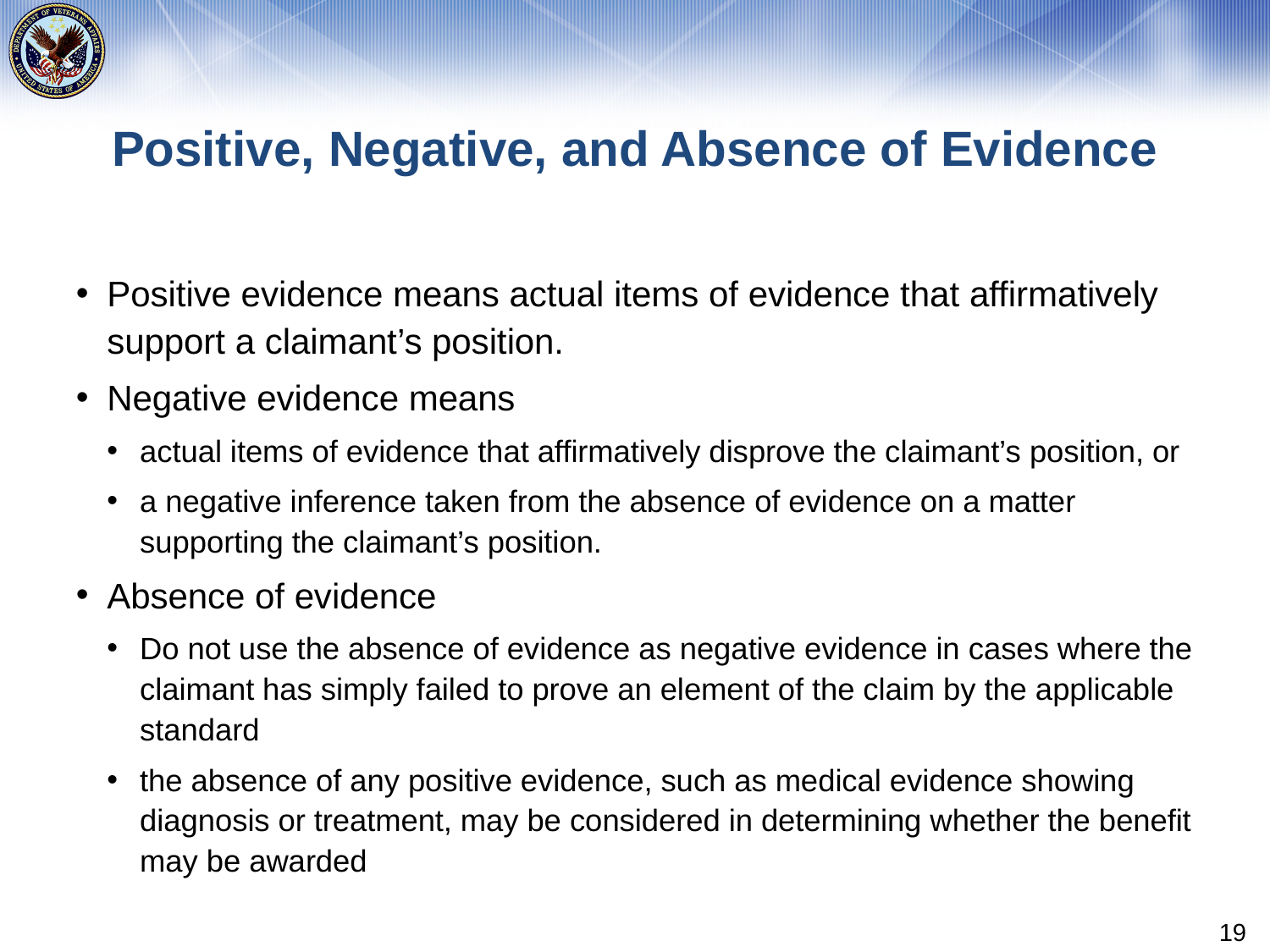

# Positive, Negative, and Absence of Evidence
Positive evidence means actual items of evidence that affirmatively support a claimant’s position.
Negative evidence means
actual items of evidence that affirmatively disprove the claimant’s position, or
a negative inference taken from the absence of evidence on a matter supporting the claimant’s position.
Absence of evidence
Do not use the absence of evidence as negative evidence in cases where the claimant has simply failed to prove an element of the claim by the applicable standard
the absence of any positive evidence, such as medical evidence showing diagnosis or treatment, may be considered in determining whether the benefit may be awarded
19